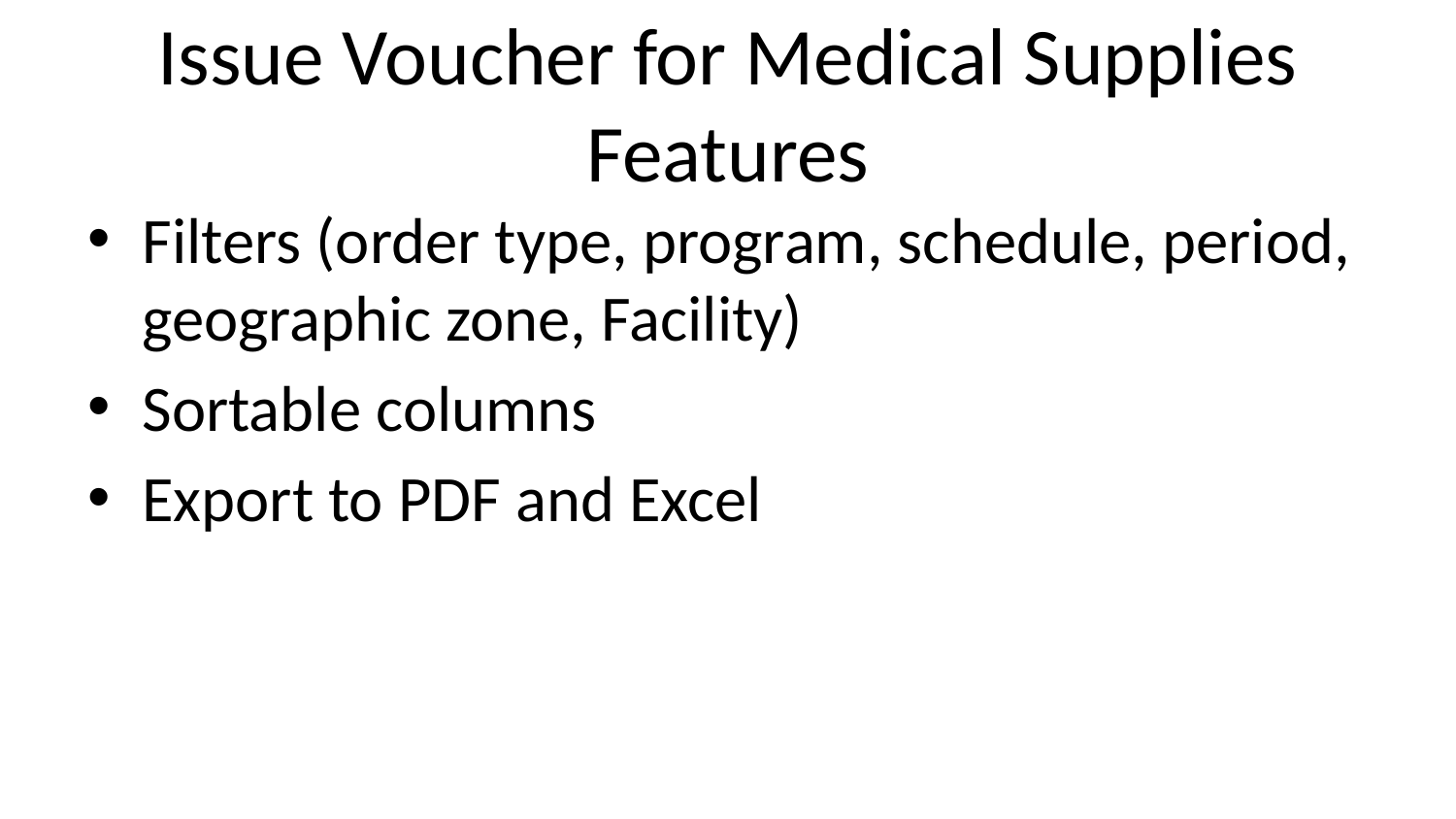

# Issue Voucher for Medical Supplies Features
Filters (order type, program, schedule, period, geographic zone, Facility)
Sortable columns
Export to PDF and Excel